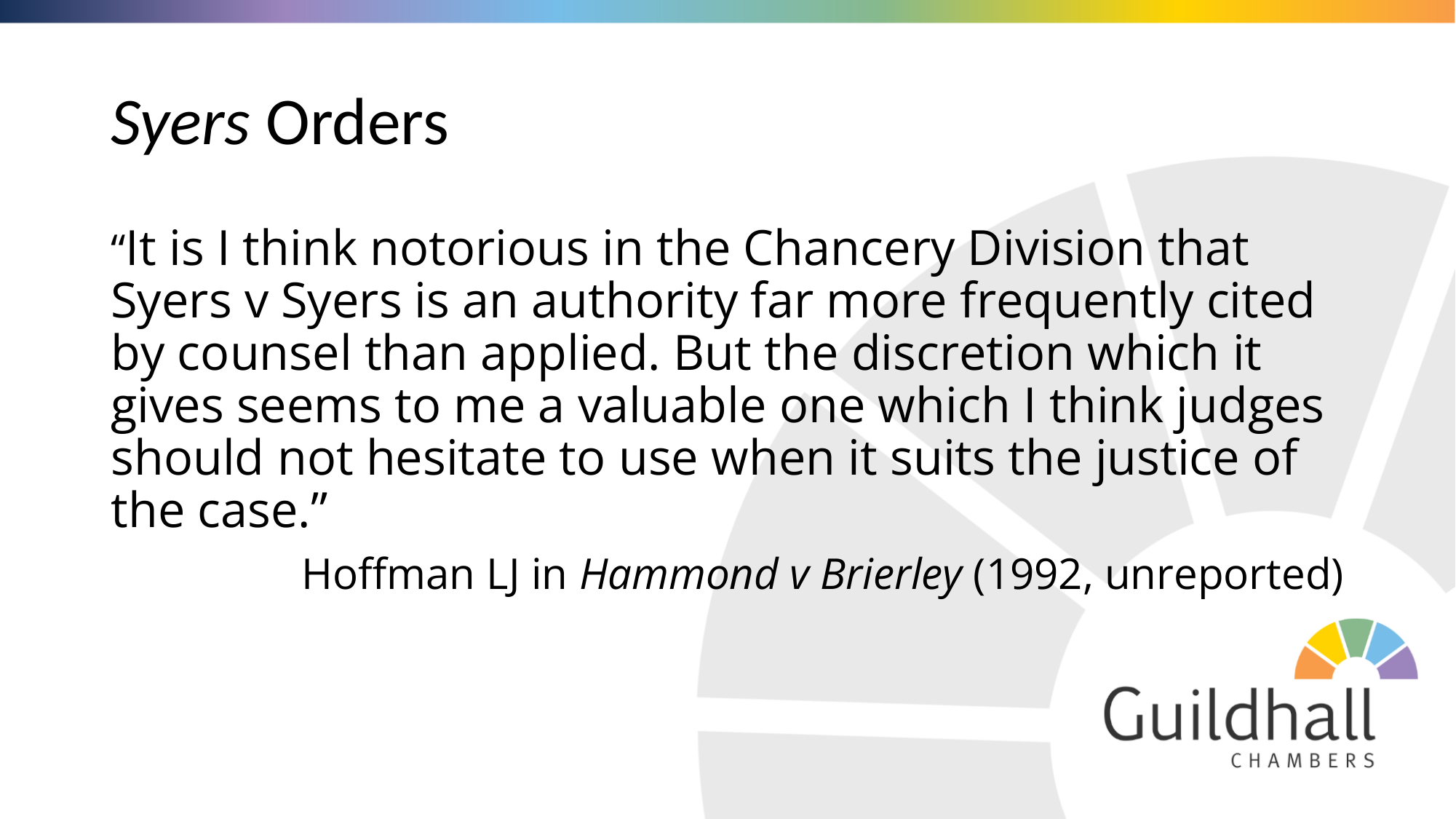

# Syers Orders
“It is I think notorious in the Chancery Division that Syers v Syers is an authority far more frequently cited by counsel than applied. But the discretion which it gives seems to me a valuable one which I think judges should not hesitate to use when it suits the justice of the case.”
Hoffman LJ in Hammond v Brierley (1992, unreported)